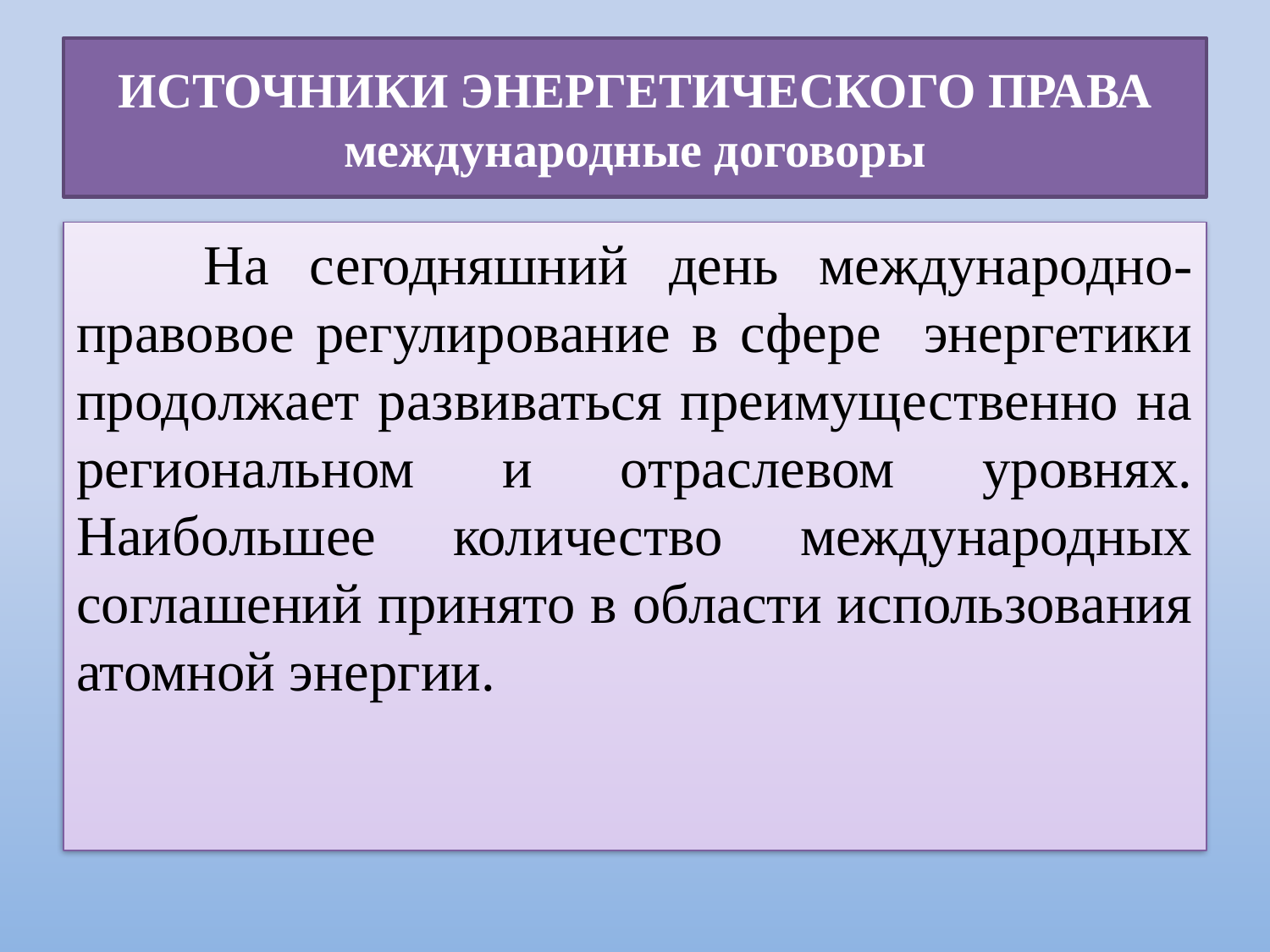

# ИСТОЧНИКИ ЭНЕРГЕТИЧЕСКОГО ПРАВА международные договоры
	На сегодняшний день международно-правовое регулирование в сфере  энергетики продолжает развиваться преимущественно на региональном и отраслевом уровнях. Наибольшее количество международных соглашений принято в области использования атомной энергии.